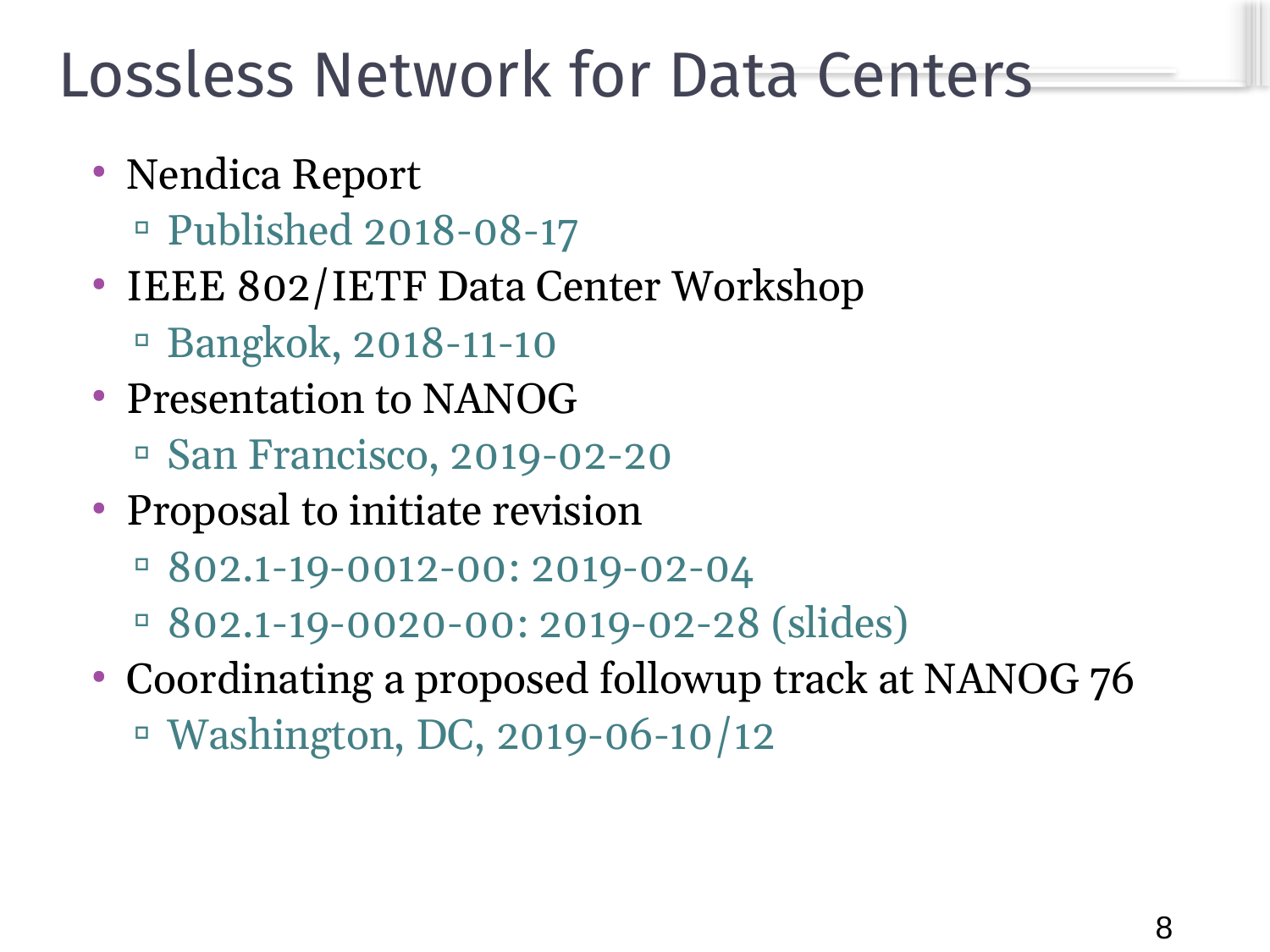

8
# Lossless Network for Data Centers
Nendica Report
Published 2018-08-17
IEEE 802/IETF Data Center Workshop
Bangkok, 2018-11-10
Presentation to NANOG
San Francisco, 2019-02-20
Proposal to initiate revision
802.1-19-0012-00: 2019-02-04
802.1-19-0020-00: 2019-02-28 (slides)
Coordinating a proposed followup track at NANOG 76
Washington, DC, 2019-06-10/12